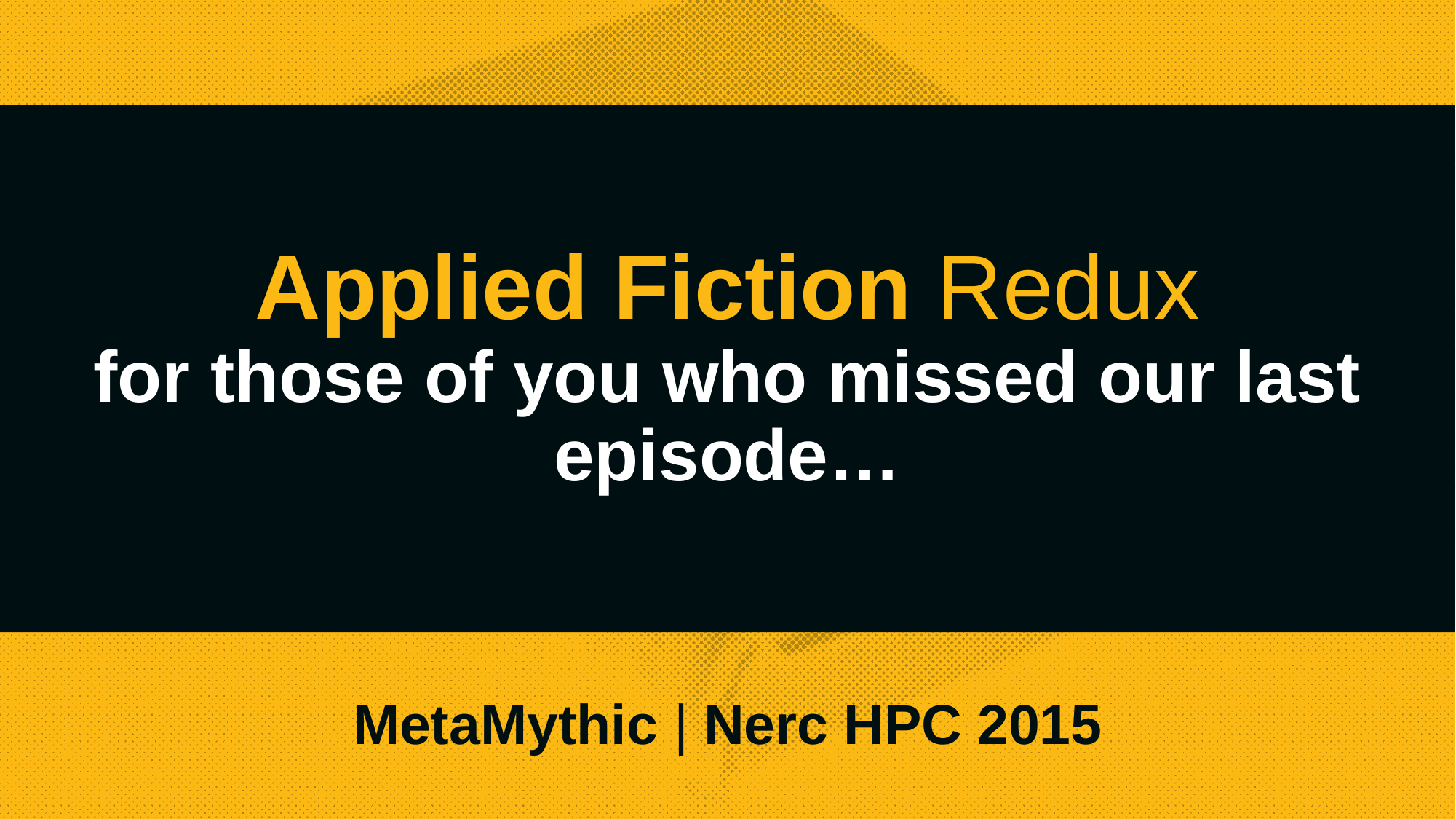

# Applied Fiction Redux for those of you who missed our last episode…
MetaMythic | Nerc HPC 2015